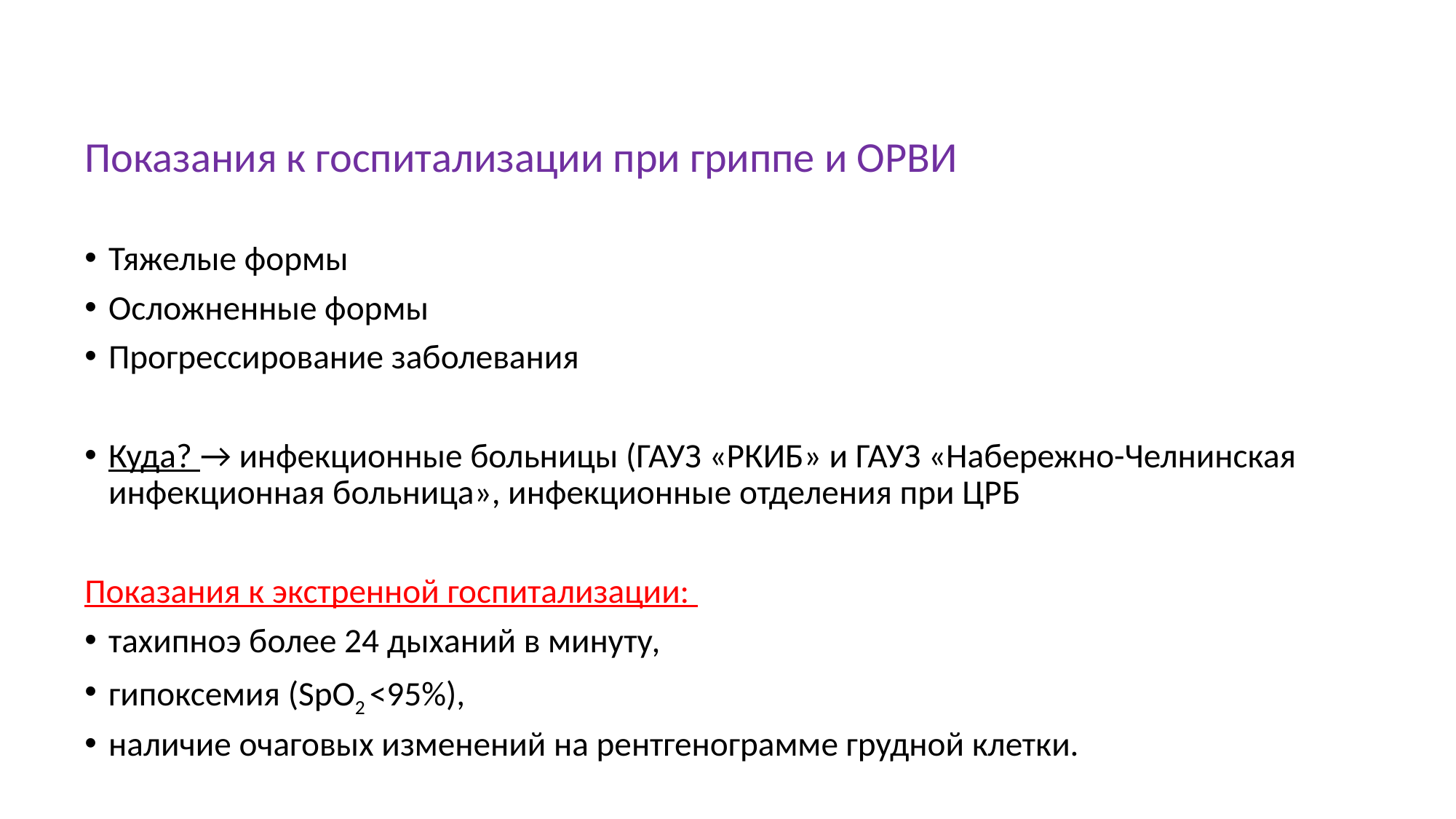

# Показания к госпитализации при гриппе и ОРВИ
Тяжелые формы
Осложненные формы
Прогрессирование заболевания

Куда? → инфекционные больницы (ГАУЗ «РКИБ» и ГАУЗ «Набережно-Челнинская инфекционная больница», инфекционные отделения при ЦРБ

Показания к экстренной госпитализации:
тахипноэ более 24 дыханий в минуту,
гипоксемия (SрO2 <95%),
наличие очаговых изменений на рентгенограмме грудной клетки.